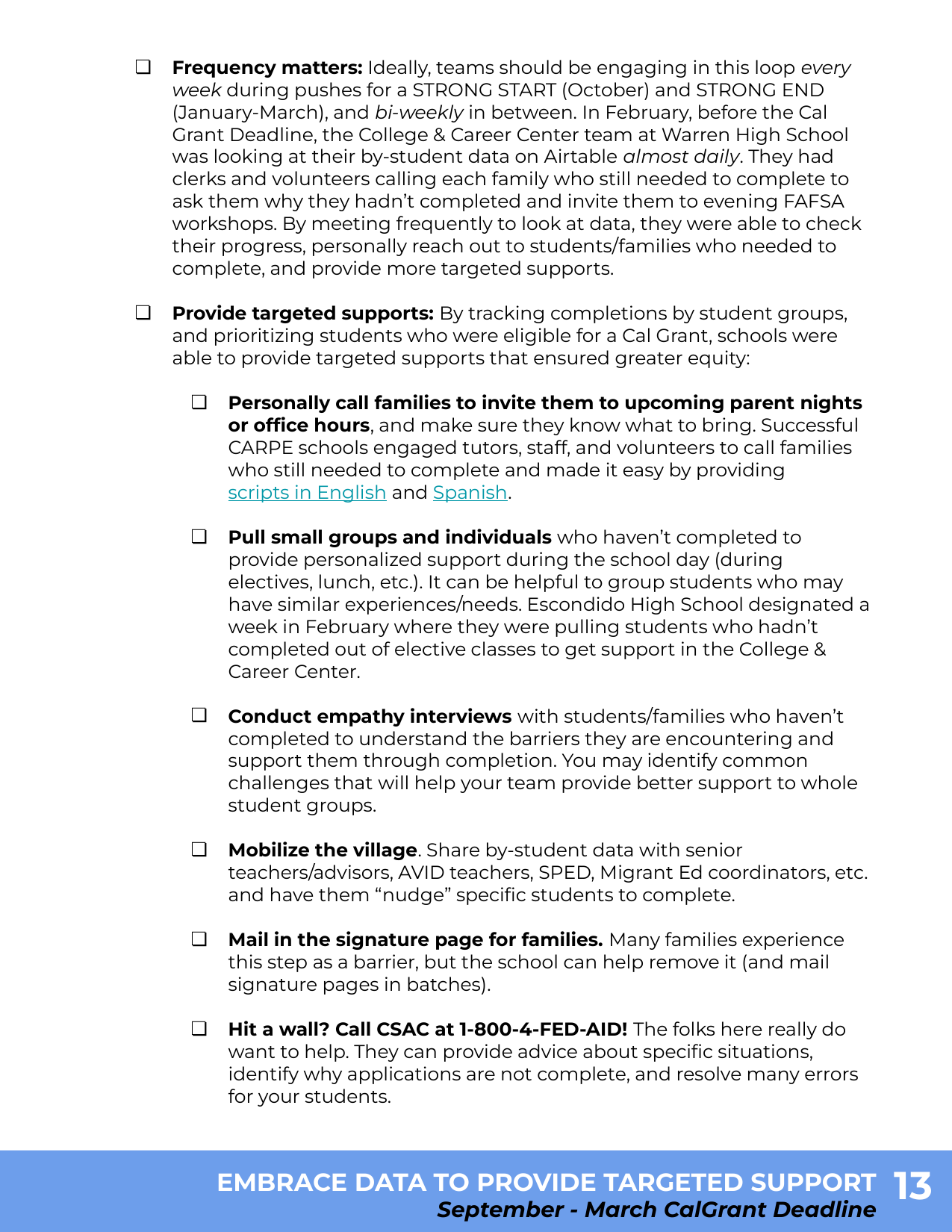

Frequency matters: Ideally, teams should be engaging in this loop every week during pushes for a STRONG START (October) and STRONG END (January-March), and bi-weekly in between. In February, before the Cal Grant Deadline, the College & Career Center team at Warren High School was looking at their by-student data on Airtable almost daily. They had clerks and volunteers calling each family who still needed to complete to ask them why they hadn’t completed and invite them to evening FAFSA workshops. By meeting frequently to look at data, they were able to check their progress, personally reach out to students/families who needed to complete, and provide more targeted supports.

Provide targeted supports: By tracking completions by student groups, and prioritizing students who were eligible for a Cal Grant, schools were able to provide targeted supports that ensured greater equity:

Personally call families to invite them to upcoming parent nights or office hours, and make sure they know what to bring. Successful CARPE schools engaged tutors, staff, and volunteers to call families who still needed to complete and made it easy by providing scripts in English and Spanish.

Pull small groups and individuals who haven’t completed to provide personalized support during the school day (during electives, lunch, etc.). It can be helpful to group students who may have similar experiences/needs. Escondido High School designated a week in February where they were pulling students who hadn’t completed out of elective classes to get support in the College & Career Center.

Conduct empathy interviews with students/families who haven’t completed to understand the barriers they are encountering and support them through completion. You may identify common challenges that will help your team provide better support to whole student groups.

Mobilize the village. Share by-student data with senior teachers/advisors, AVID teachers, SPED, Migrant Ed coordinators, etc. and have them “nudge” specific students to complete.

Mail in the signature page for families. Many families experience this step as a barrier, but the school can help remove it (and mail signature pages in batches).

Hit a wall? Call CSAC at 1-800-4-FED-AID! The folks here really do want to help. They can provide advice about specific situations, identify why applications are not complete, and resolve many errors for your students.
13
EMBRACE DATA TO PROVIDE TARGETED SUPPORT
September - March CalGrant Deadline